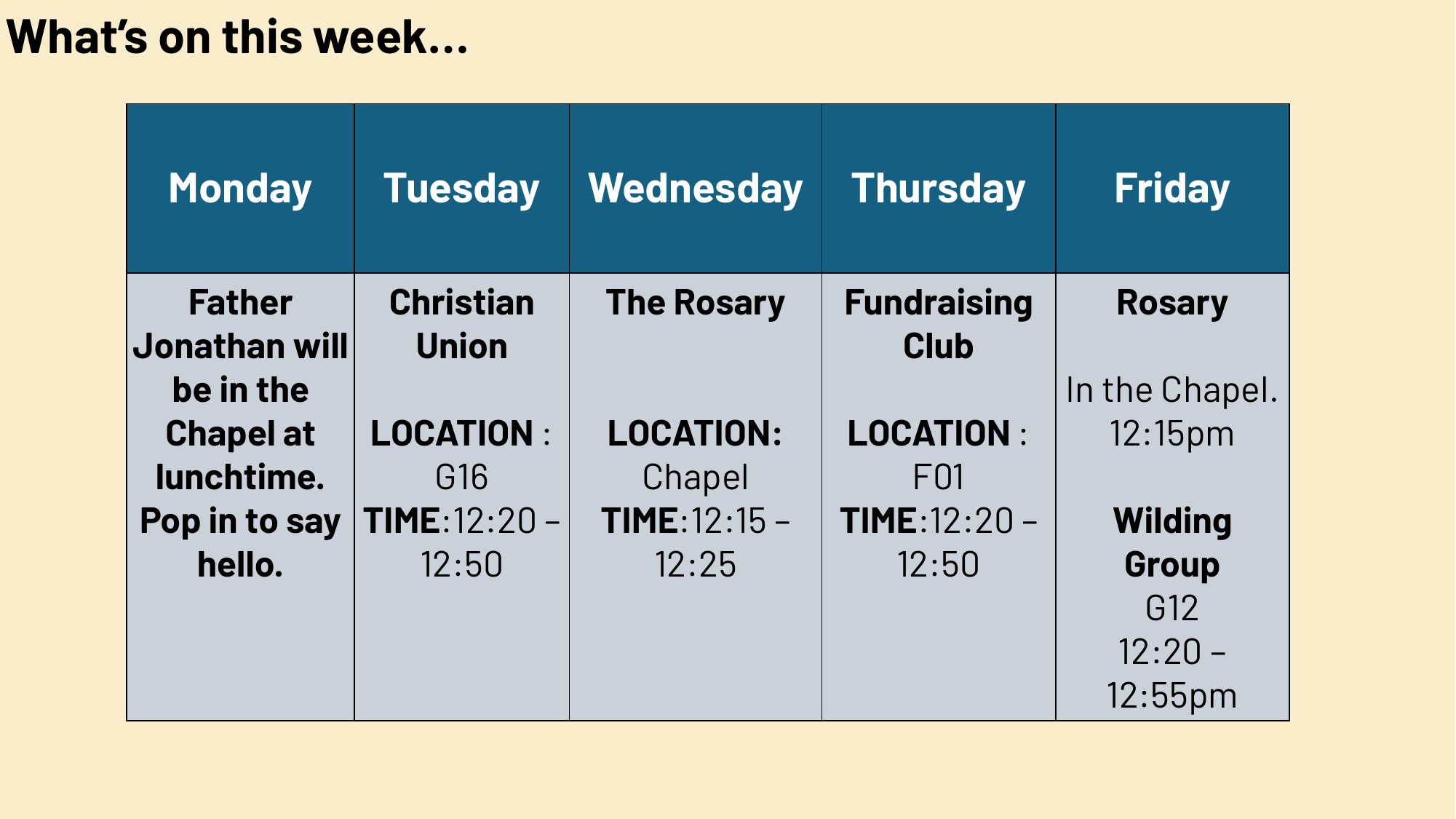

What’s on this week…
| Monday | Tuesday | Wednesday | Thursday | Friday |
| --- | --- | --- | --- | --- |
| Father Jonathan will be in the Chapel at lunchtime. Pop in to say hello. | Christian Union LOCATION : G16 TIME:12:20 – 12:50 | The Rosary LOCATION: Chapel TIME:12:15 – 12:25 | Fundraising Club LOCATION : F01 TIME:12:20 – 12:50 | Rosary In the Chapel. 12:15pm Wilding Group G12 12:20 – 12:55pm |